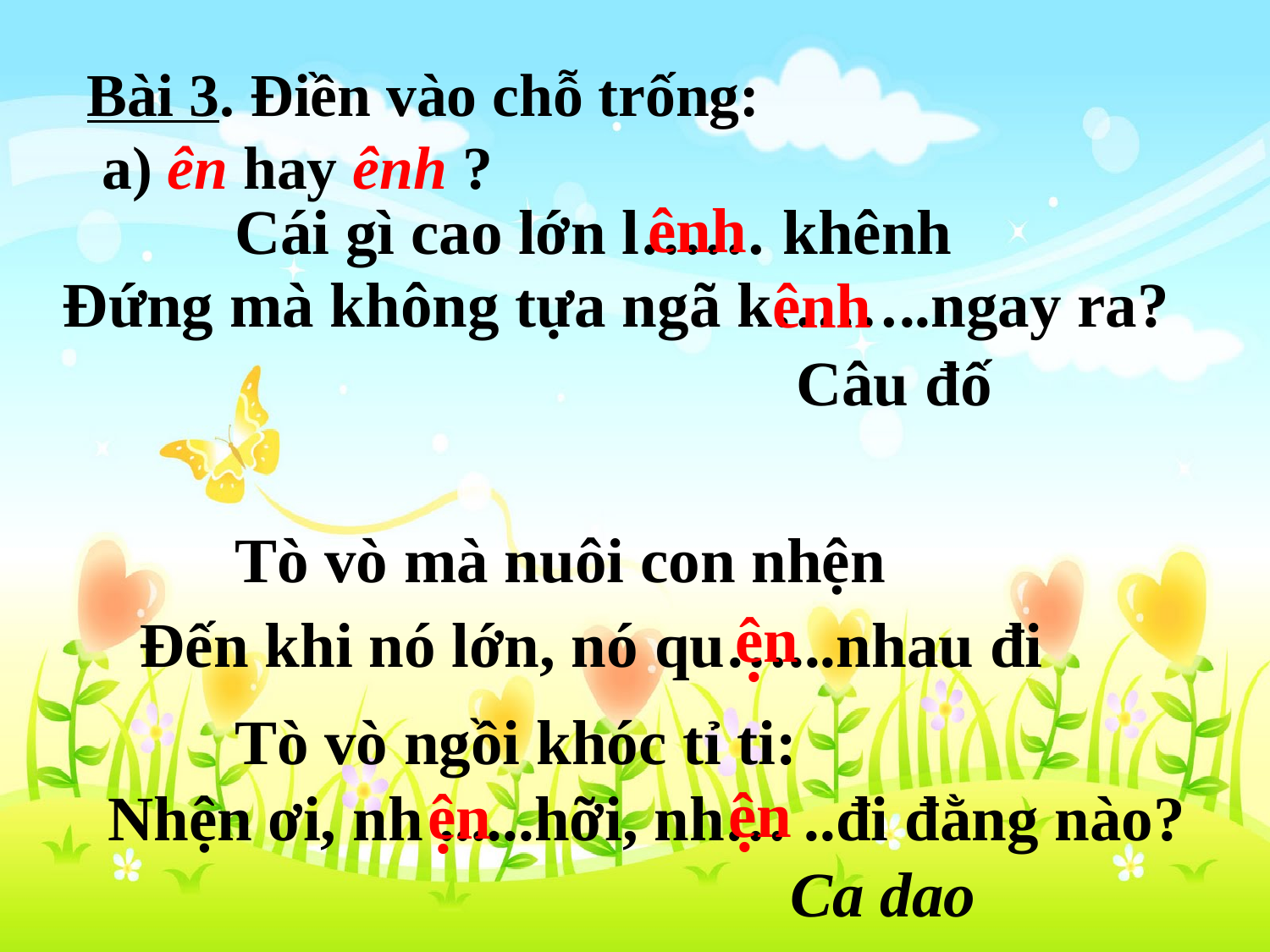

Bài 3. Điền vào chỗ trống:
 a) ên hay ênh ?

ênh
Cái gì cao lớn l…… khênh
Đứng mà không tựa ngã k……..ngay ra?
ênh
Câu đố
  Tò vò mà nuôi con nhện

ên
  Đến khi nó lớn, nó qu…...nhau đi

.
	Tò vò ngồi khóc tỉ ti:
Nhện ơi, nh ......hỡi, nh… ..đi đằng nào?
                                           Ca dao

ên
ên
.
.